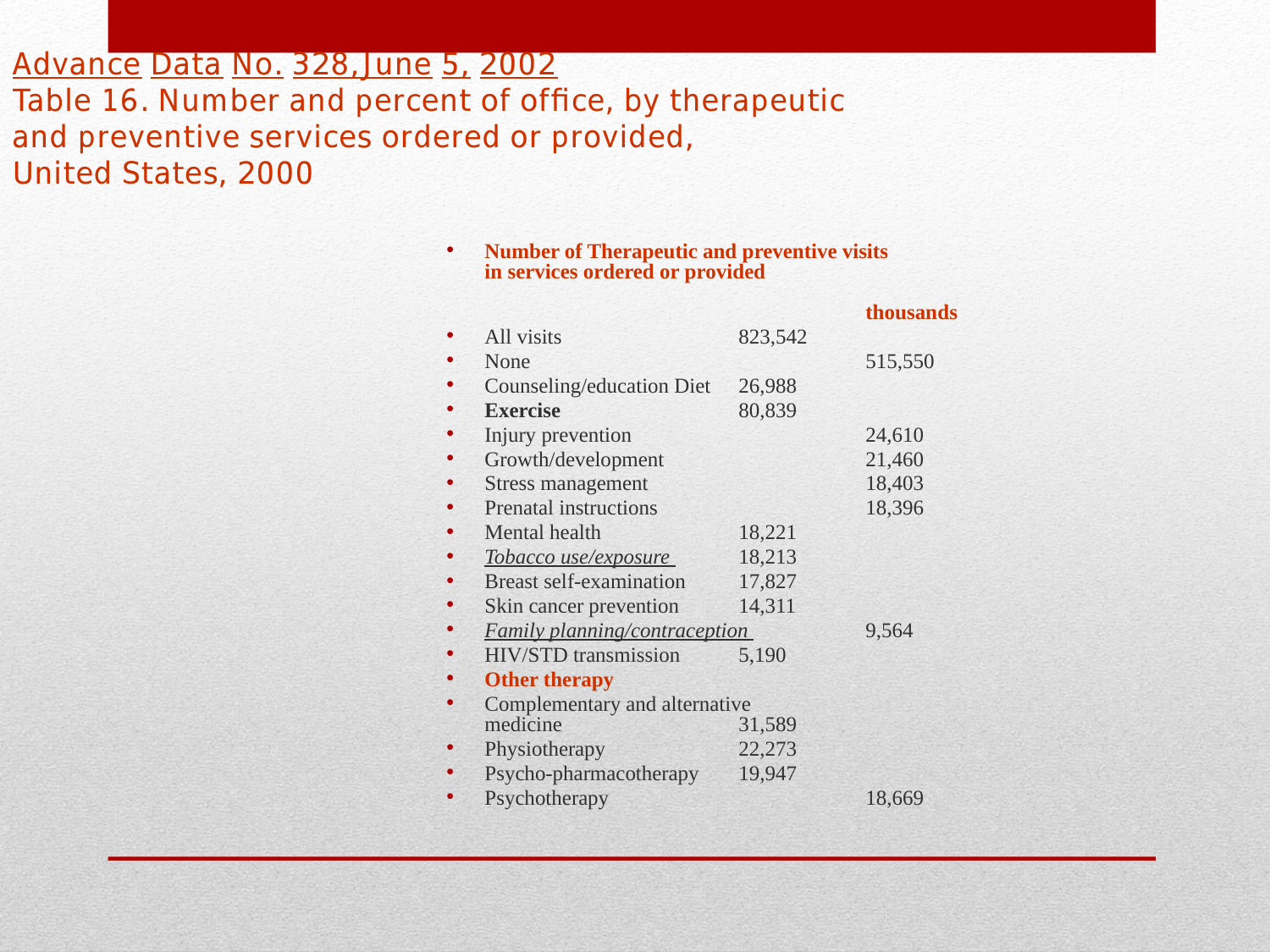

Advance Data No. 328,June 5, 2002
Table 16. Number and percent of office, by therapeutic
and preventive services ordered or provided,
United States, 2000
Number of Therapeutic and preventive visits
in services ordered or provided	 				         								thousands
All visits 		823,542
None 			515,550
Counseling/education Diet  	26,988
Exercise 		80,839
Injury prevention 		24,610
Growth/development		21,460
Stress management 		18,403
Prenatal instructions 		18,396
Mental health 		18,221
Tobacco use/exposure 	18,213
Breast self-examination 	17,827
Skin cancer prevention 	14,311
Family planning/contraception 	9,564
HIV/STD transmission 	5,190
Other therapy
Complementary and alternative
medicine 		31,589
Physiotherapy		22,273
Psycho-pharmacotherapy	19,947
Psychotherapy 		18,669